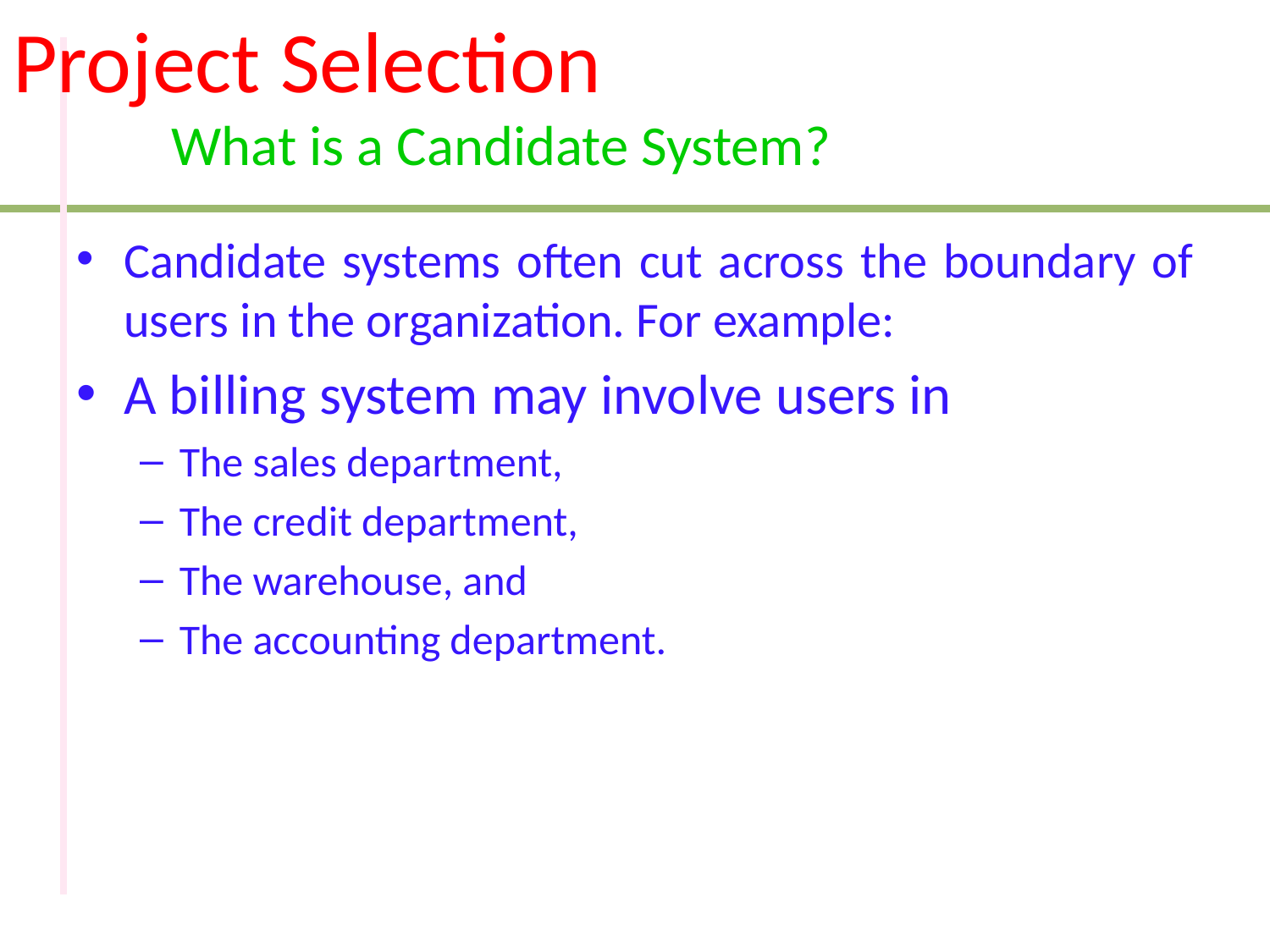

# Project Selection
What is a Candidate System?
Candidate systems often cut across the boundary of users in the organization. For example:
A billing system may involve users in
The sales department,
The credit department,
The warehouse, and
The accounting department.